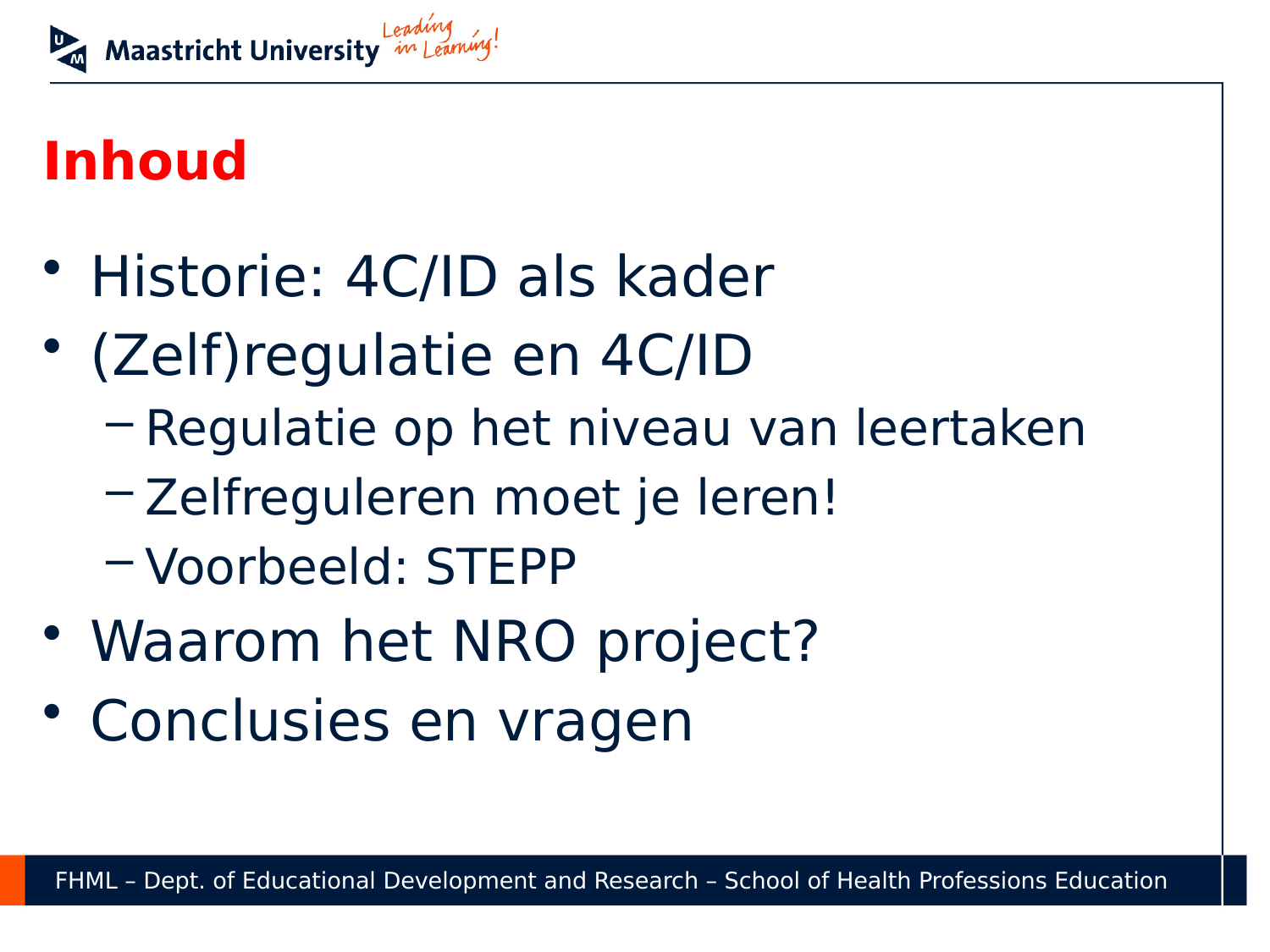

# Inhoud
Historie: 4C/ID als kader
(Zelf)regulatie en 4C/ID
Regulatie op het niveau van leertaken
Zelfreguleren moet je leren!
Voorbeeld: STEPP
Waarom het NRO project?
Conclusies en vragen